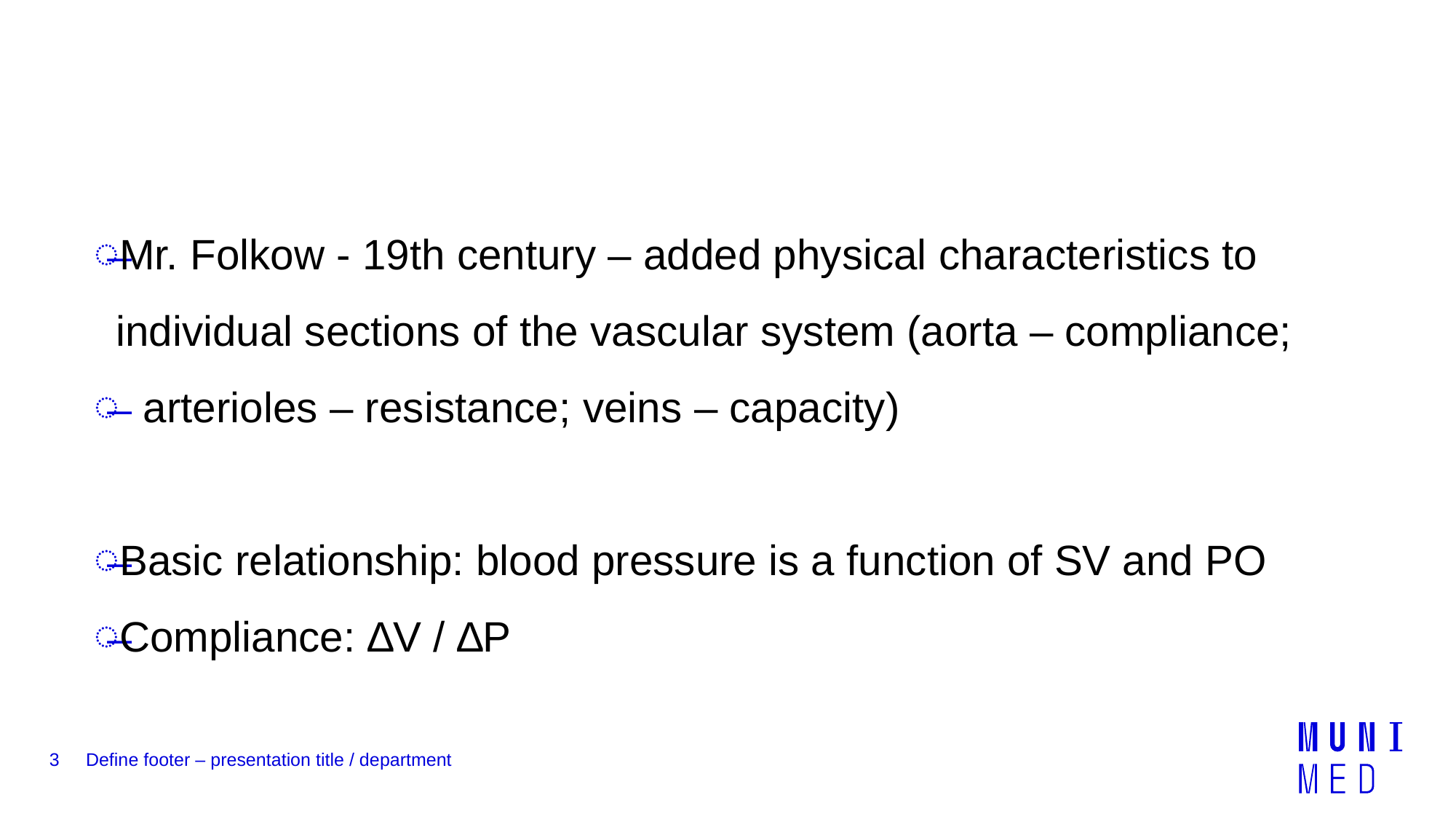

#
Mr. Folkow - 19th century – added physical characteristics to individual sections of the vascular system (aorta – compliance;
  arterioles – resistance; veins – capacity)

Basic relationship: blood pressure is a function of SV and PO
Compliance: ∆V / ∆P

3
Define footer – presentation title / department